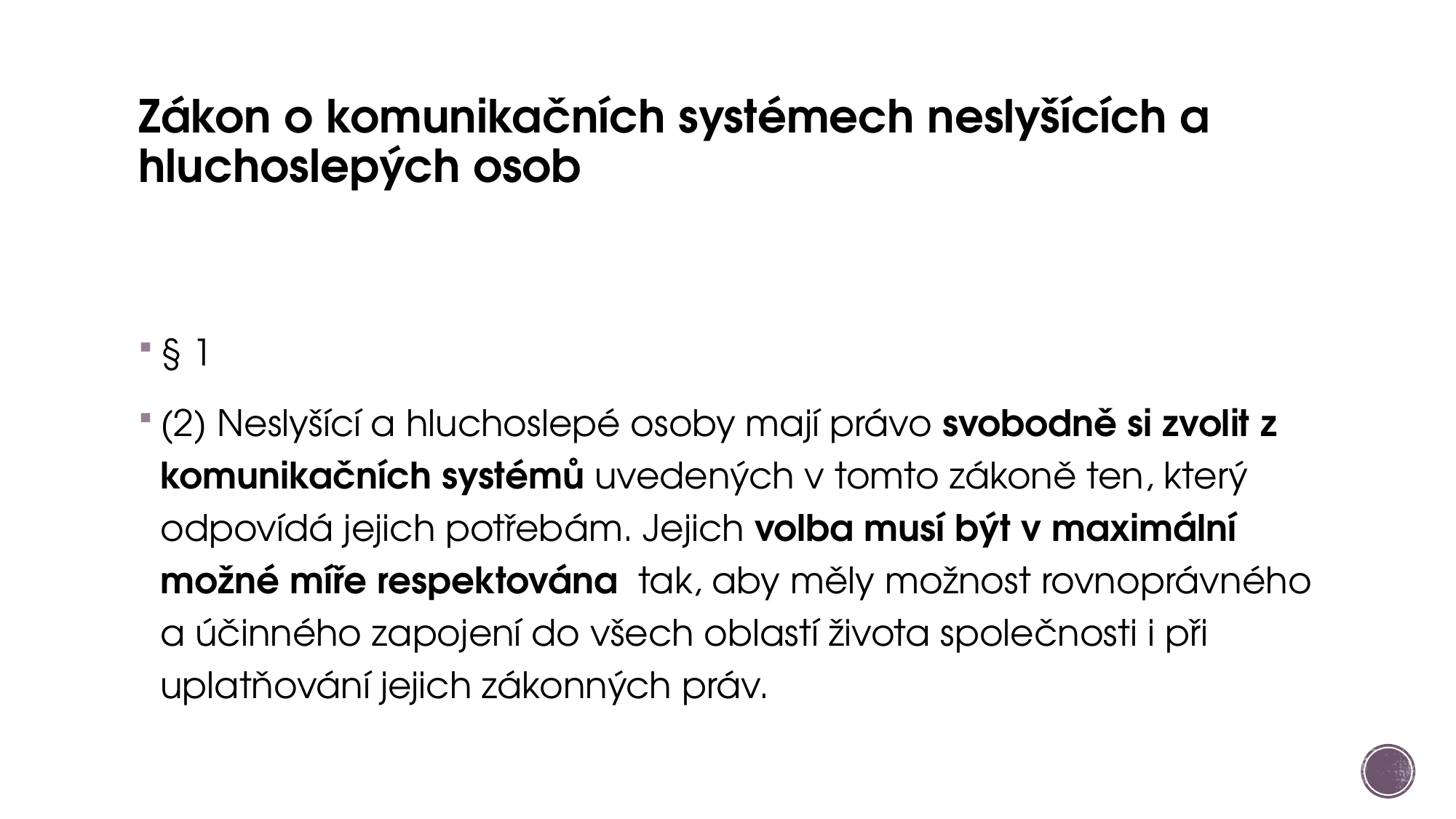

# Zákon o komunikačních systémech neslyšících a hluchoslepých osob

§ 1
(2) Neslyšící a hluchoslepé osoby mají právo svobodně si zvolit z komunikačních systémů uvedených v tomto zákoně ten, který odpovídá jejich potřebám. Jejich volba musí být v maximální možné míře respektována  tak, aby měly možnost rovnoprávného a účinného zapojení do všech oblastí života společnosti i při uplatňování jejich zákonných práv.